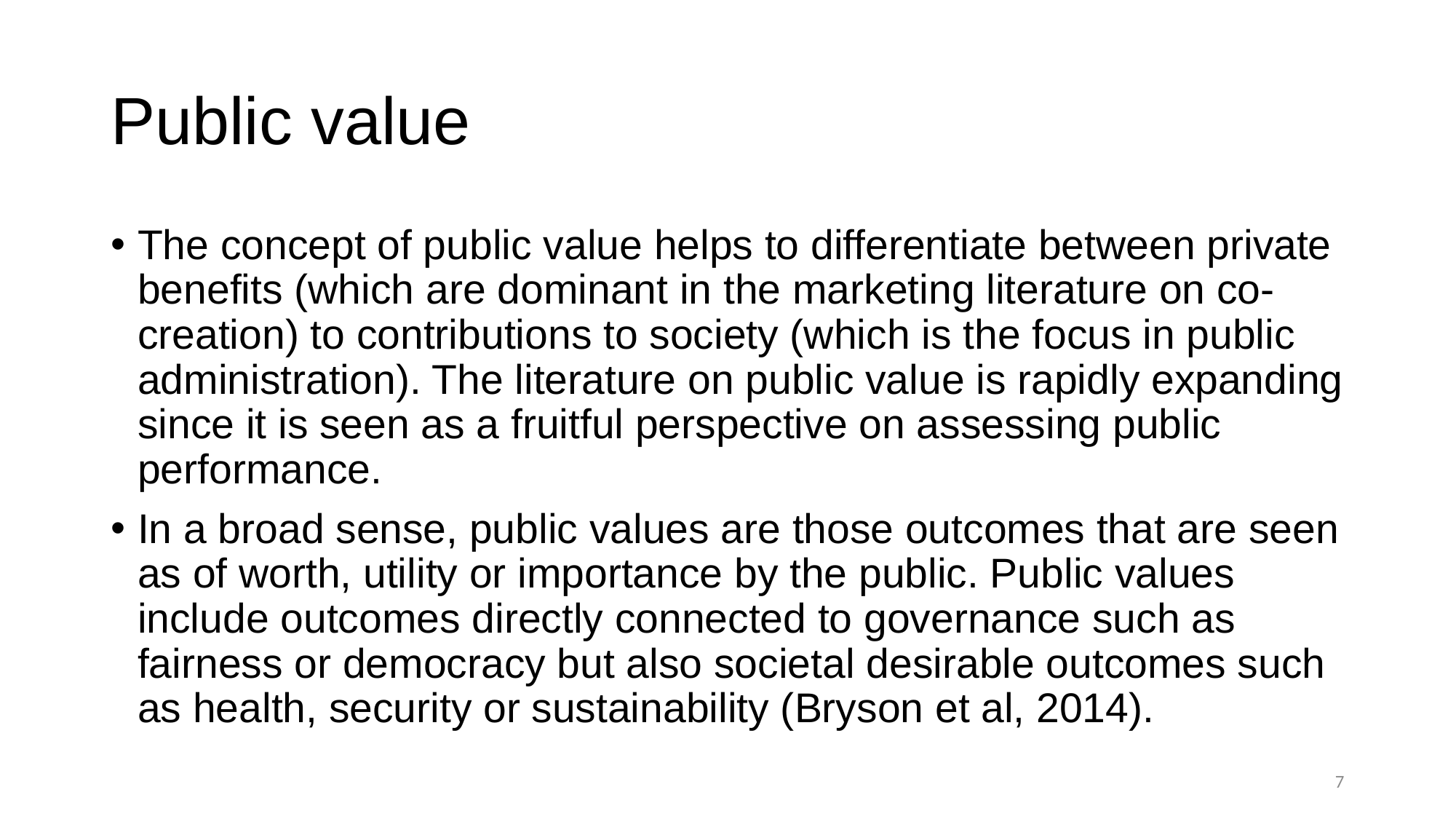

# Public value
The concept of public value helps to differentiate between private benefits (which are dominant in the marketing literature on co-creation) to contributions to society (which is the focus in public administration). The literature on public value is rapidly expanding since it is seen as a fruitful perspective on assessing public performance.
In a broad sense, public values are those outcomes that are seen as of worth, utility or importance by the public. Public values include outcomes directly connected to governance such as fairness or democracy but also societal desirable outcomes such as health, security or sustainability (Bryson et al, 2014).
7